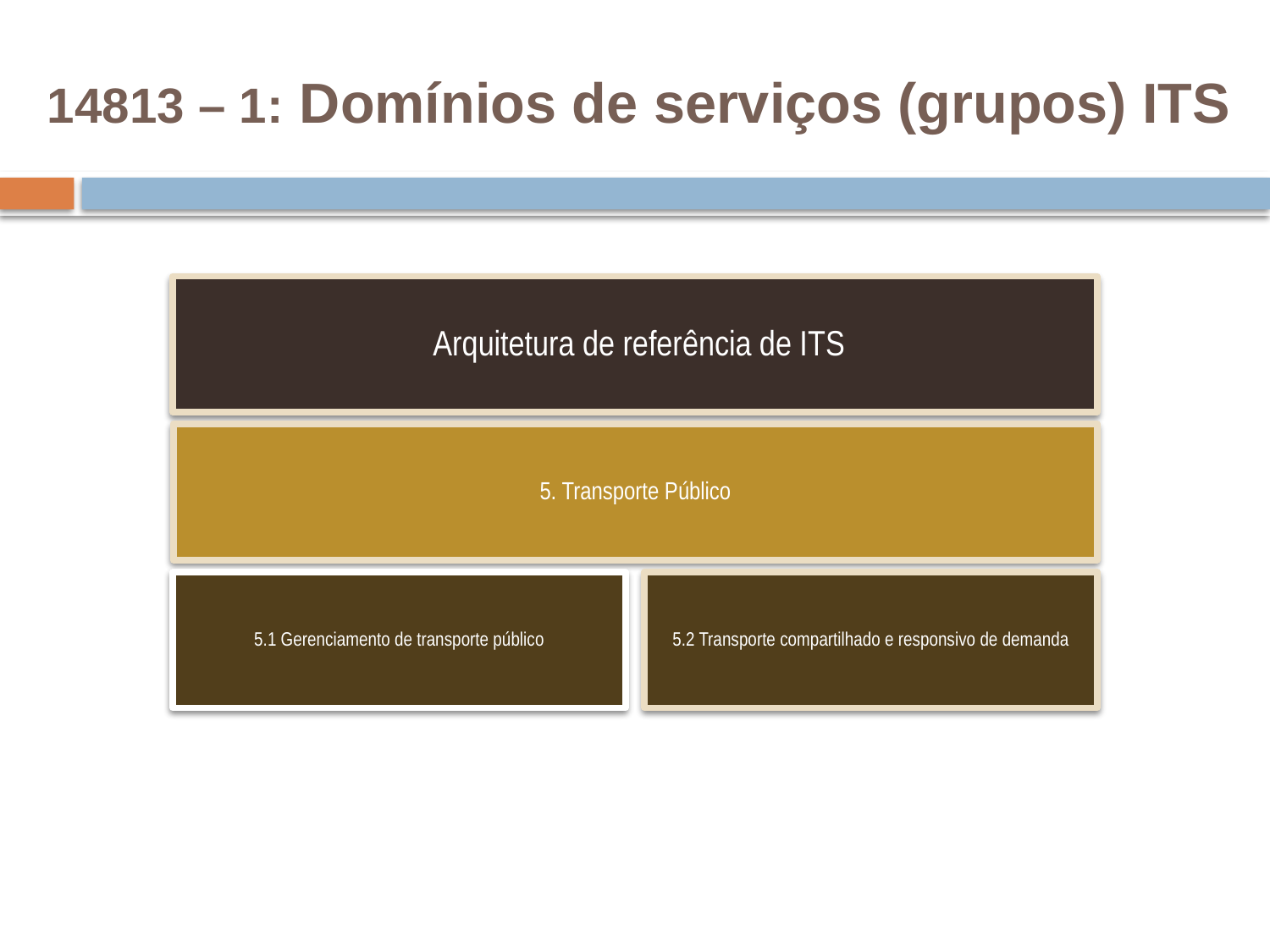

14813 – 1: Domínios de serviços (grupos) ITS

 Arquitetura de referência de ITS
5. Transporte Público
5.1 Gerenciamento de transporte público
5.2 Transporte compartilhado e responsivo de demanda